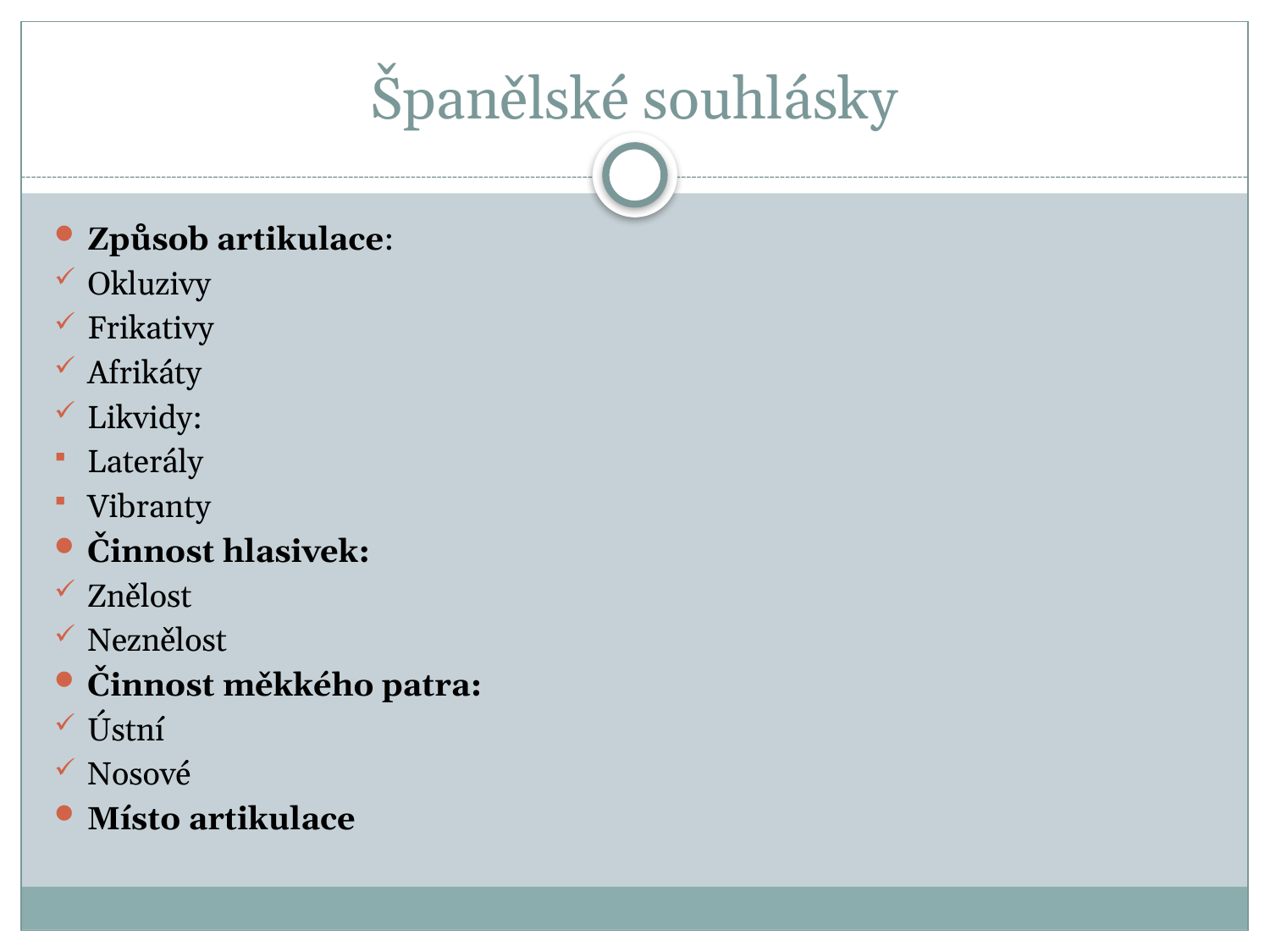

# Španělské souhlásky
Způsob artikulace:
Okluzivy
Frikativy
Afrikáty
Likvidy:
Laterály
Vibranty
Činnost hlasivek:
Znělost
Neznělost
Činnost měkkého patra:
Ústní
Nosové
Místo artikulace